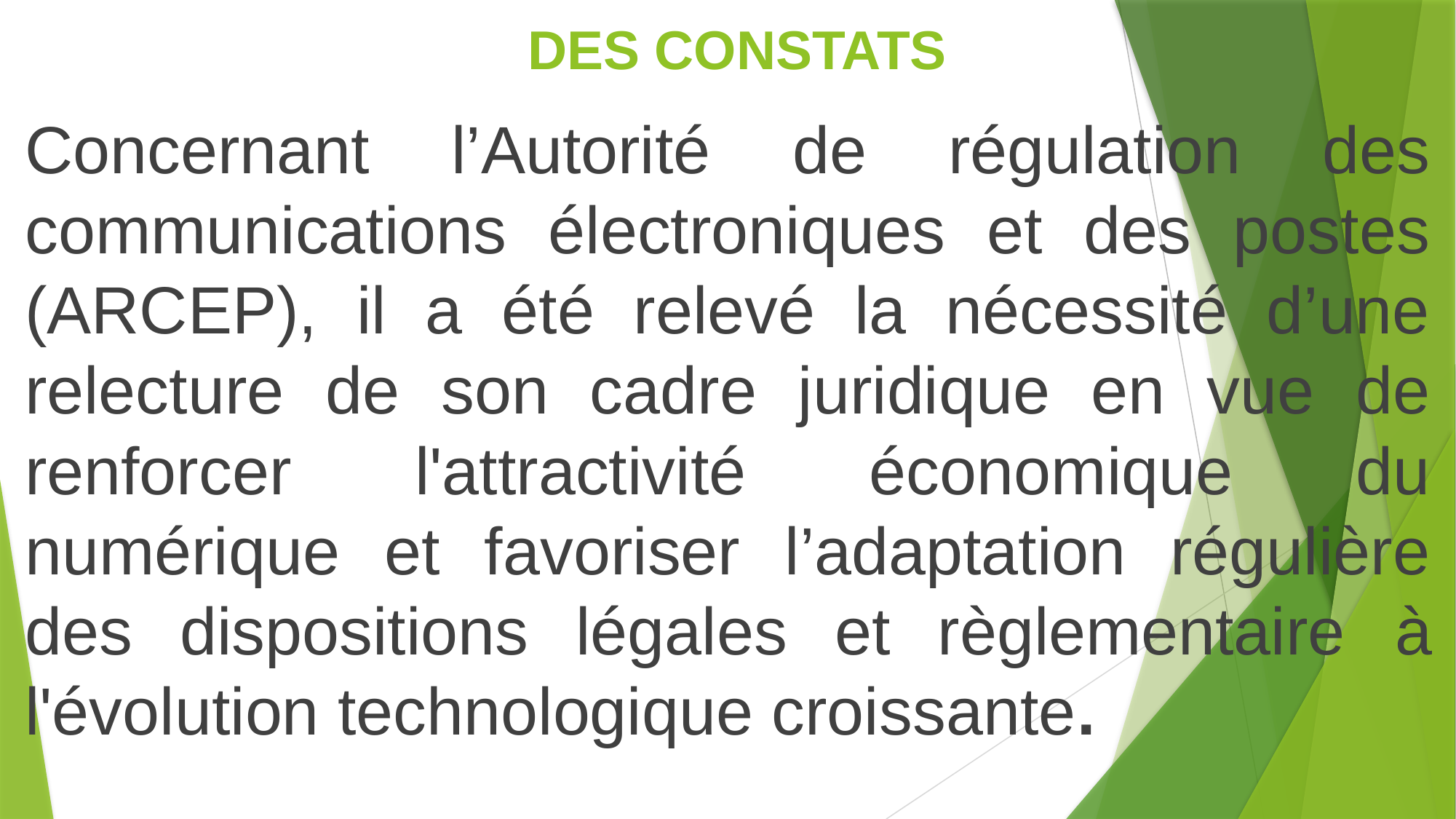

# DES CONSTATS
Concernant l’Autorité de régulation des communications électroniques et des postes (ARCEP), il a été relevé la nécessité d’une relecture de son cadre juridique en vue de renforcer l'attractivité économique du numérique et favoriser l’adaptation régulière des dispositions légales et règlementaire à l'évolution technologique croissante.